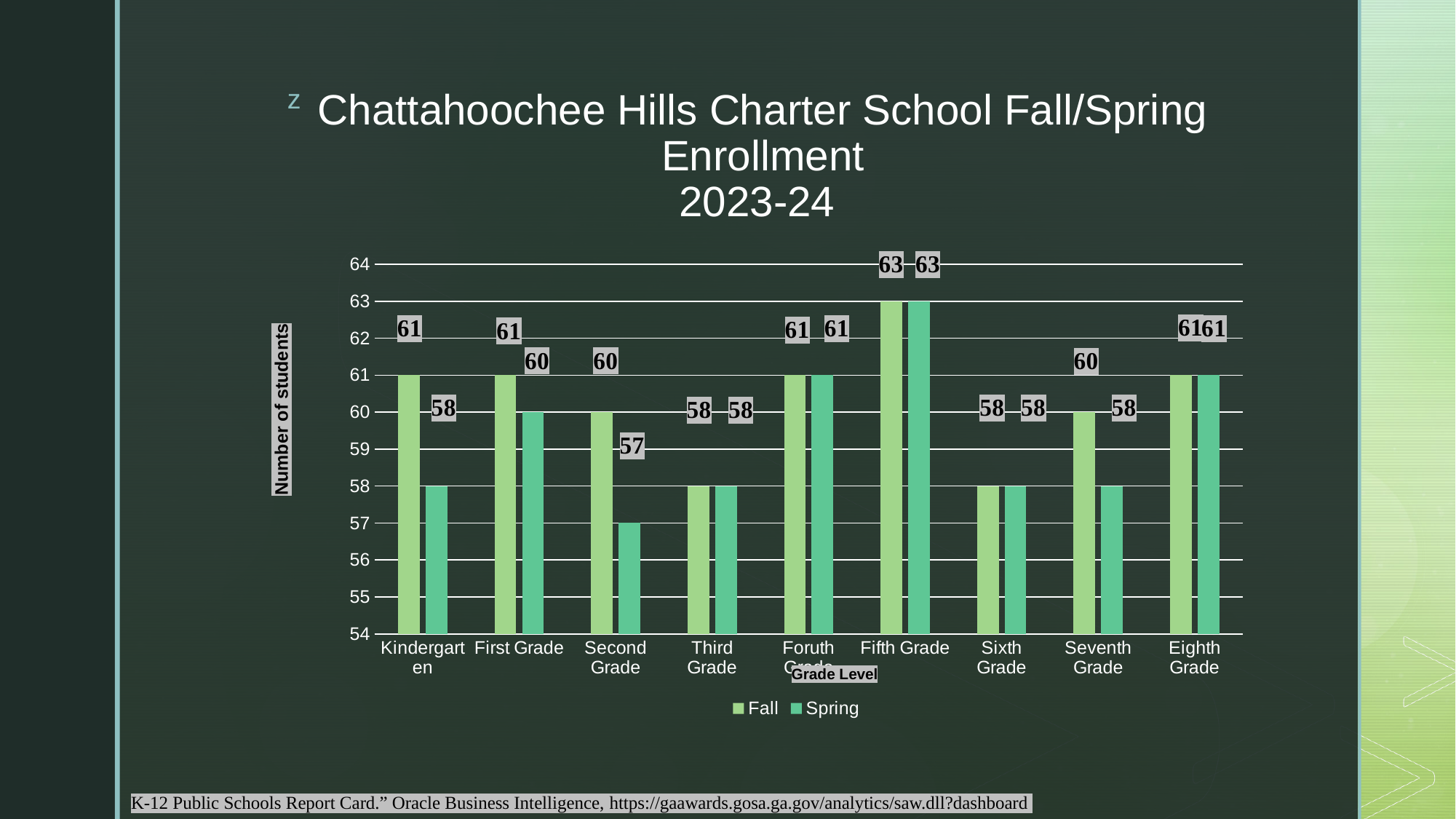

# Chattahoochee Hills Charter School Fall/Spring Enrollment 2023-24

### Chart

| Category | Fall | Spring |
|---|---|---|
| Kindergarten | 61.0 | 58.0 |
| First Grade | 61.0 | 60.0 |
| Second Grade | 60.0 | 57.0 |
| Third Grade | 58.0 | 58.0 |
| Foruth Grade | 61.0 | 61.0 |
| Fifth Grade | 63.0 | 63.0 |
| Sixth Grade | 58.0 | 58.0 |
| Seventh Grade | 60.0 | 58.0 |
| Eighth Grade | 61.0 | 61.0 |
Number of students
Grade Level
K-12 Public Schools Report Card.” Oracle Business Intelligence, https://gaawards.gosa.ga.gov/analytics/saw.dll?dashboard